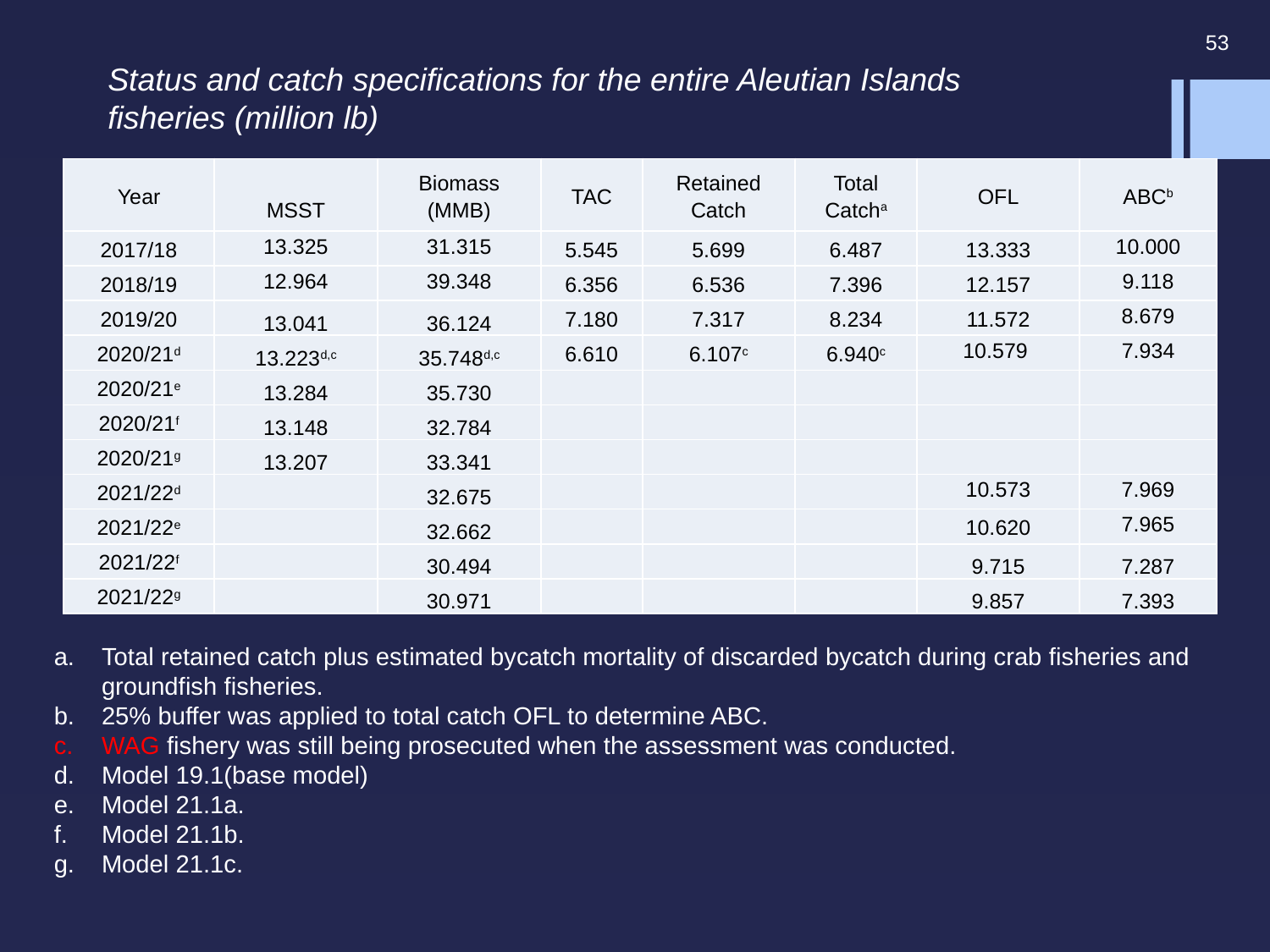

53
Status and catch specifications for the entire Aleutian Islands fisheries (million lb)
| Year | MSST | Biomass (MMB) | TAC | Retained Catch | Total Catcha | OFL | ABCb |
| --- | --- | --- | --- | --- | --- | --- | --- |
| 2017/18 | 13.325 | 31.315 | 5.545 | 5.699 | 6.487 | 13.333 | 10.000 |
| 2018/19 | 12.964 | 39.348 | 6.356 | 6.536 | 7.396 | 12.157 | 9.118 |
| 2019/20 | 13.041 | 36.124 | 7.180 | 7.317 | 8.234 | 11.572 | 8.679 |
| 2020/21d | 13.223d,c | 35.748d,c | 6.610 | 6.107c | 6.940c | 10.579 | 7.934 |
| 2020/21e | 13.284 | 35.730 |  |  |  |  |  |
| 2020/21f | 13.148 | 32.784 |  |  |  |  |  |
| 2020/21g | 13.207 | 33.341 |  |  |  |  |  |
| 2021/22d |  | 32.675 |  |  |  | 10.573 | 7.969 |
| 2021/22e |  | 32.662 |  |  |  | 10.620 | 7.965 |
| 2021/22f |  | 30.494 |  |  |  | 9.715 | 7.287 |
| 2021/22g |  | 30.971 |  |  |  | 9.857 | 7.393 |
Total retained catch plus estimated bycatch mortality of discarded bycatch during crab fisheries and groundfish fisheries.
25% buffer was applied to total catch OFL to determine ABC.
WAG fishery was still being prosecuted when the assessment was conducted.
Model 19.1(base model)
Model 21.1a.
Model 21.1b.
Model 21.1c.